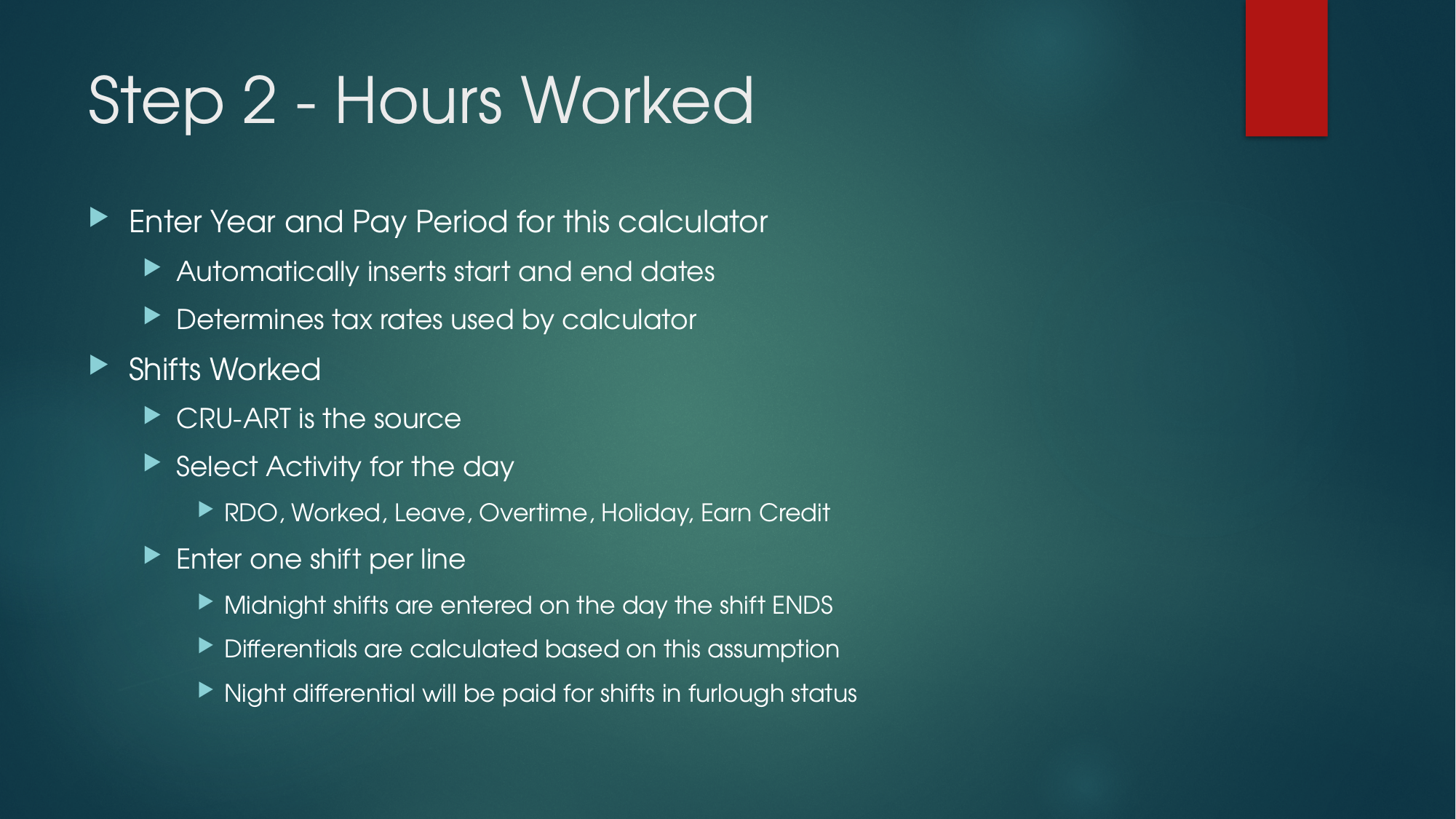

# Step 2 - Hours Worked
Enter Year and Pay Period for this calculator
Automatically inserts start and end dates
Determines tax rates used by calculator
Shifts Worked
CRU-ART is the source
Select Activity for the day
RDO, Worked, Leave, Overtime, Holiday, Earn Credit
Enter one shift per line
Midnight shifts are entered on the day the shift ENDS
Differentials are calculated based on this assumption
Night differential will be paid for shifts in furlough status